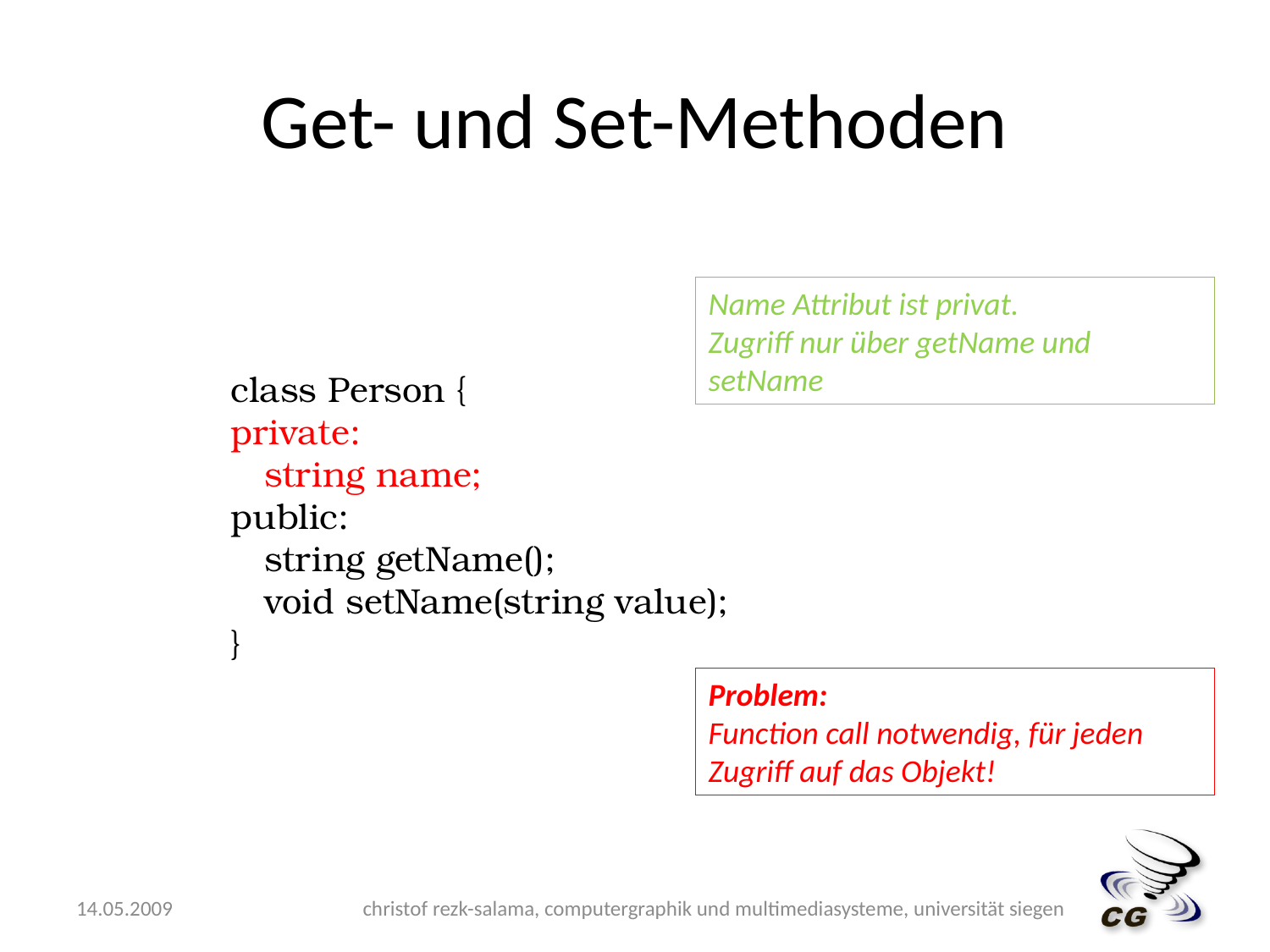

# Get- und Set-Methoden
Name Attribut ist privat.
Zugriff nur über getName und setName
class Person {
private:
   string name;
public:
   string getName();
   void setName(string value);
}
Problem:
Function call notwendig, für jeden Zugriff auf das Objekt!
14.05.2009
christof rezk-salama, computergraphik und multimediasysteme, universität siegen